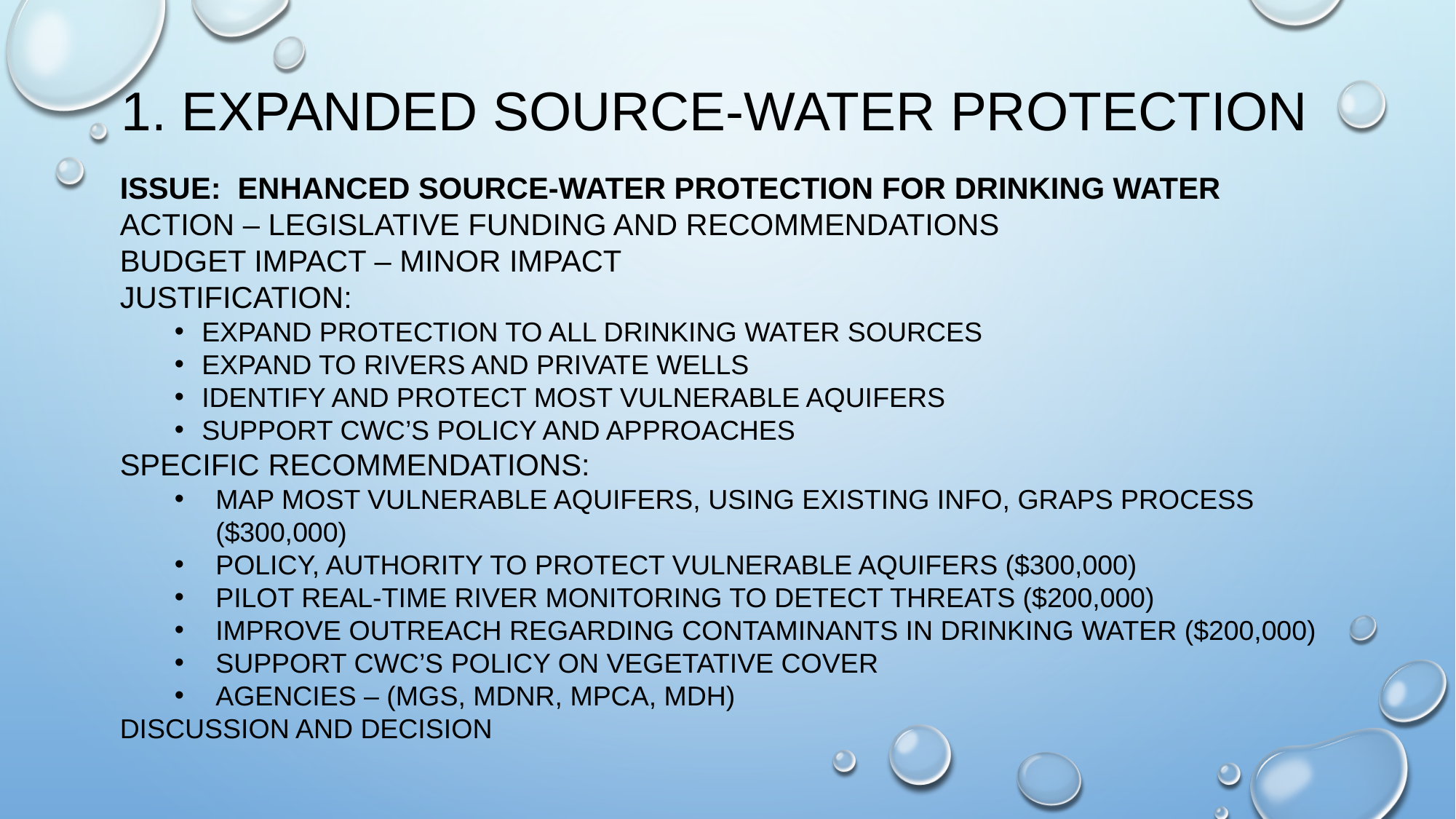

# 1. Expanded source-water protection
Issue:  enhanced source-water protection for drinking water
Action – legislative funding and recommendations
Budget impact – minor impact
Justification:
Expand protection to all drinking water sources
Expand to rivers and private wells
Identify and protect most vulnerable aquifers
Support CWC’s policy and approaches
Specific recommendations:
Map most vulnerable aquifers, using existing info, Graps process ($300,000)
Policy, authority to protect vulnerable aquifers ($300,000)
Pilot real-time river monitoring to detect threats ($200,000)
Improve outreach regarding contaminants in drinking water ($200,000)
Support CWC’s policy on vegetative cover
Agencies – (mgs, mdnr, mpca, mdh)
Discussion and decision